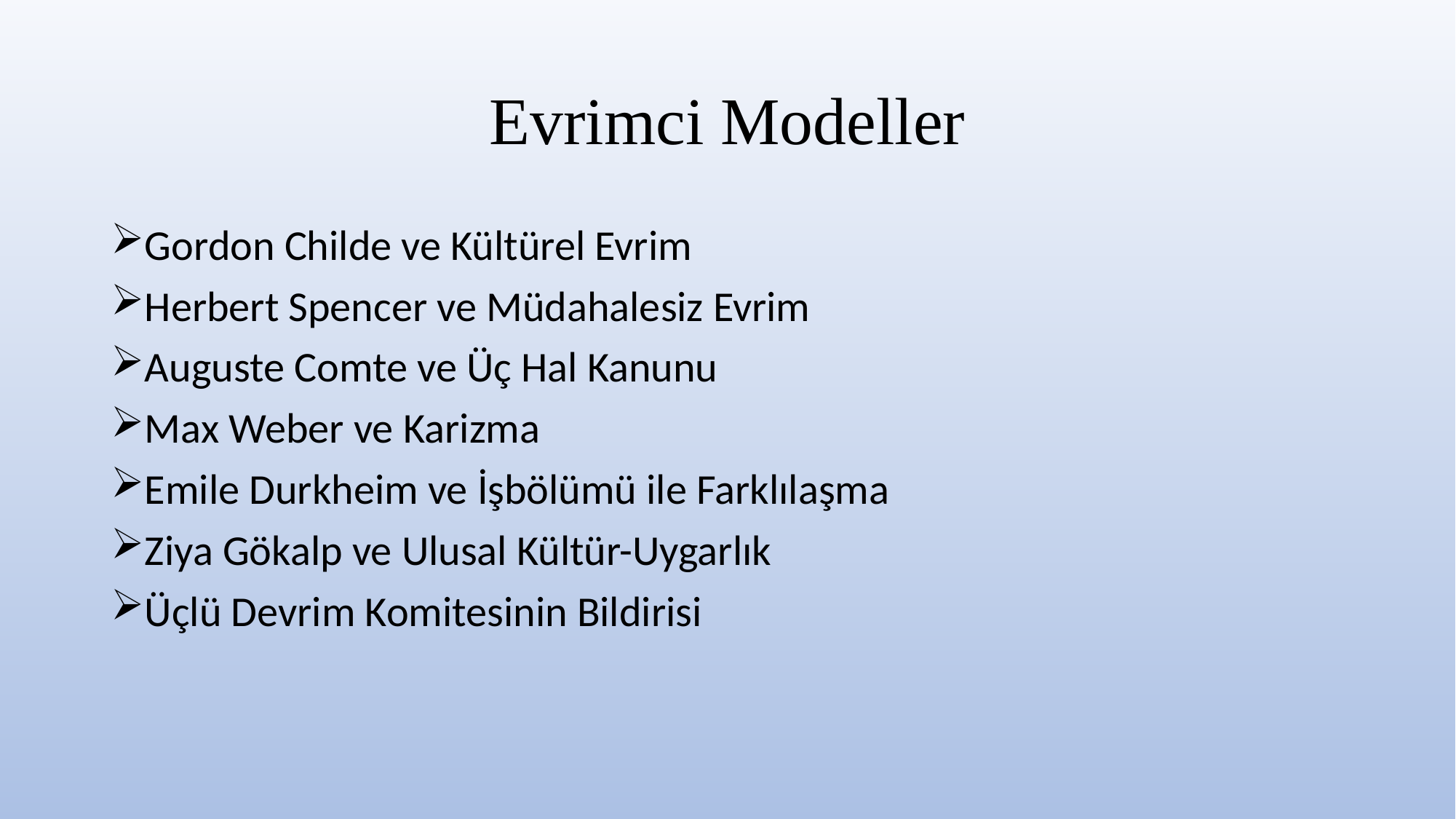

# Evrimci Modeller
Gordon Childe ve Kültürel Evrim
Herbert Spencer ve Müdahalesiz Evrim
Auguste Comte ve Üç Hal Kanunu
Max Weber ve Karizma
Emile Durkheim ve İşbölümü ile Farklılaşma
Ziya Gökalp ve Ulusal Kültür-Uygarlık
Üçlü Devrim Komitesinin Bildirisi